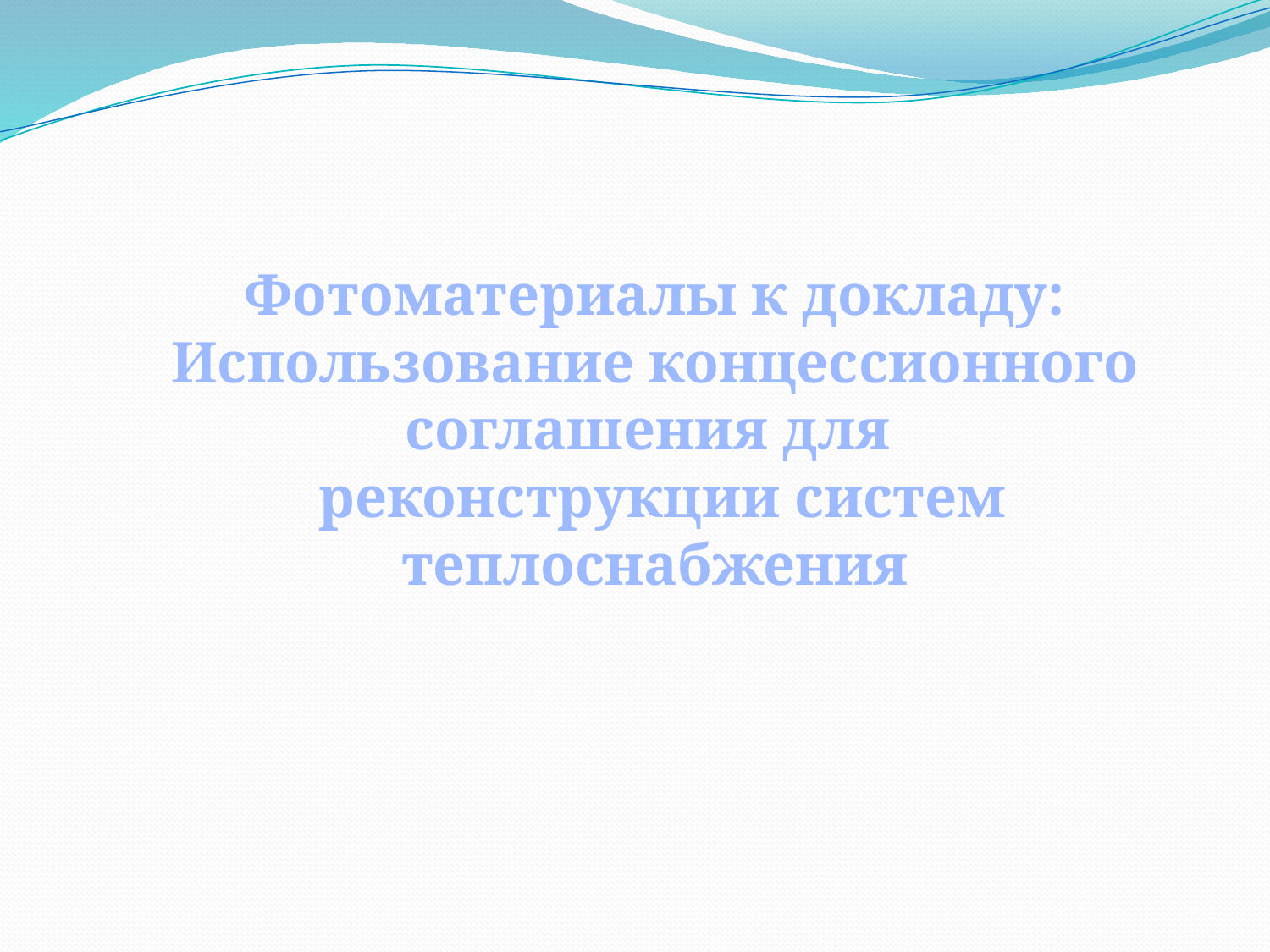

Фотоматериалы к докладу: Использование концессионного соглашения для
 реконструкции систем теплоснабжения